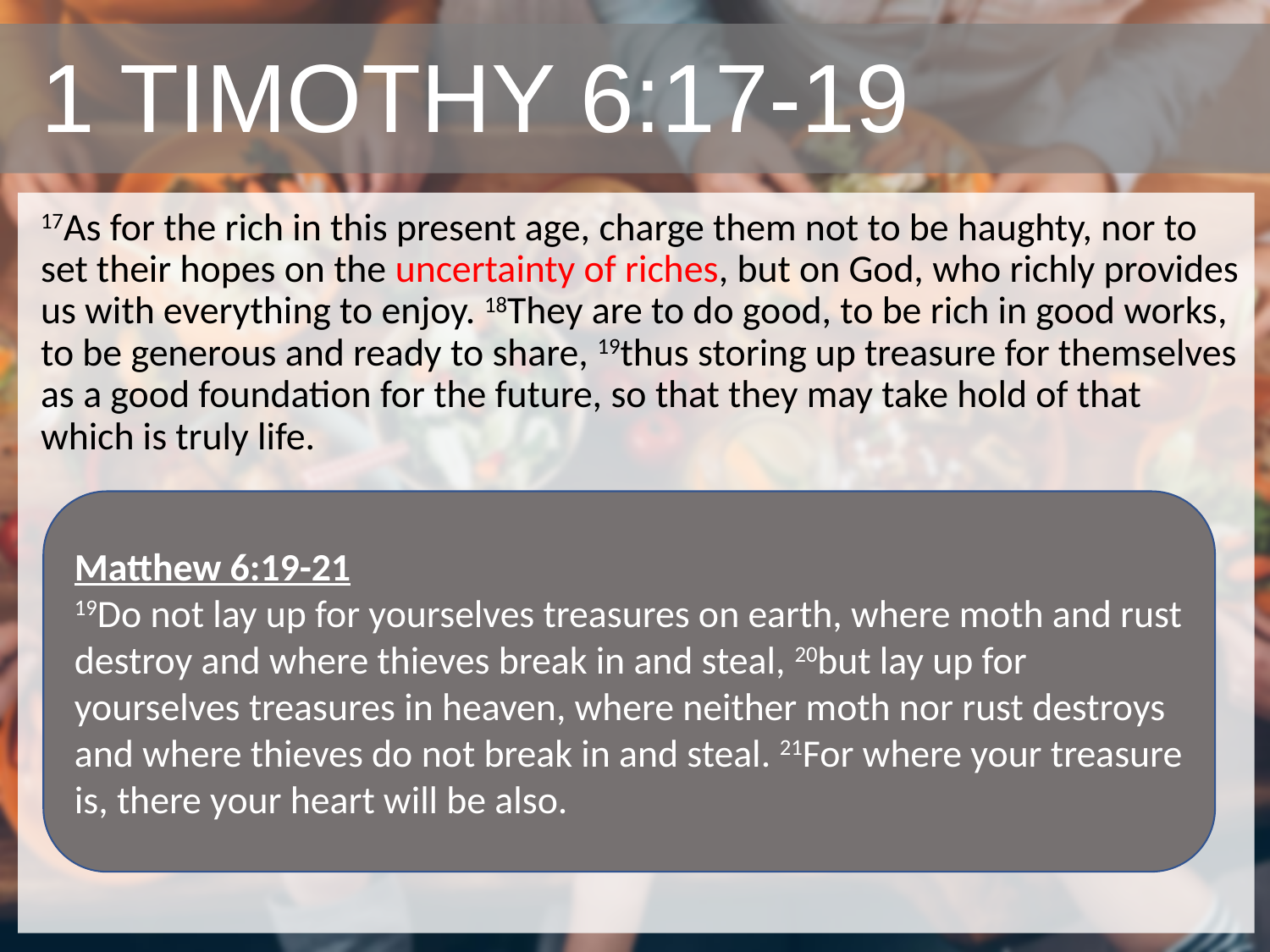

# 1 Timothy 6:17-19
17As for the rich in this present age, charge them not to be haughty, nor to set their hopes on the uncertainty of riches, but on God, who richly provides us with everything to enjoy. 18They are to do good, to be rich in good works, to be generous and ready to share, 19thus storing up treasure for themselves as a good foundation for the future, so that they may take hold of that which is truly life.
Matthew 6:19-21
19Do not lay up for yourselves treasures on earth, where moth and rust destroy and where thieves break in and steal, 20but lay up for yourselves treasures in heaven, where neither moth nor rust destroys and where thieves do not break in and steal. 21For where your treasure is, there your heart will be also.